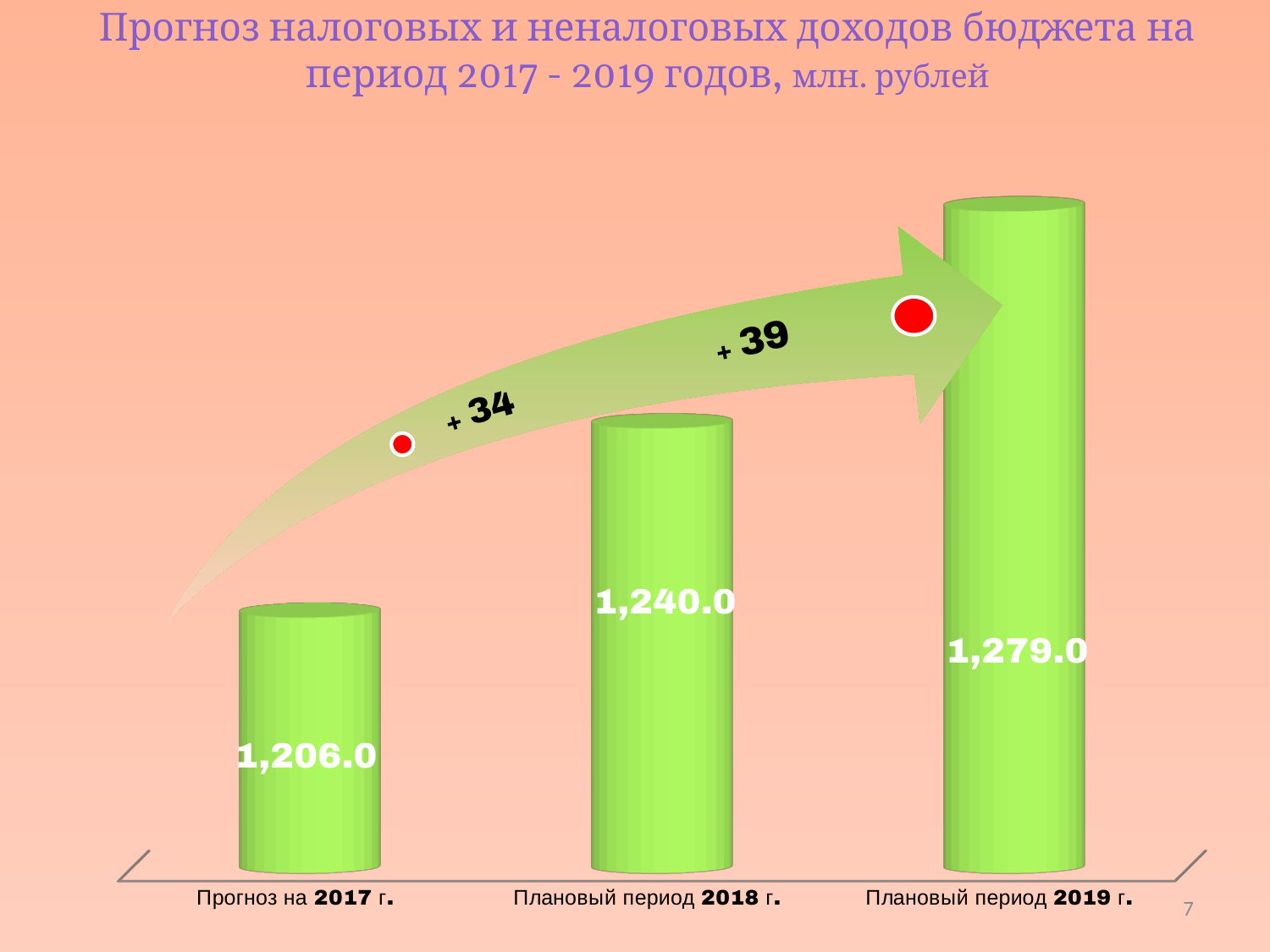

# Прогноз налоговых и неналоговых доходов бюджета на период 2017 - 2019 годов, млн. рублей

[unsupported chart]

+ 34
+ 39
7